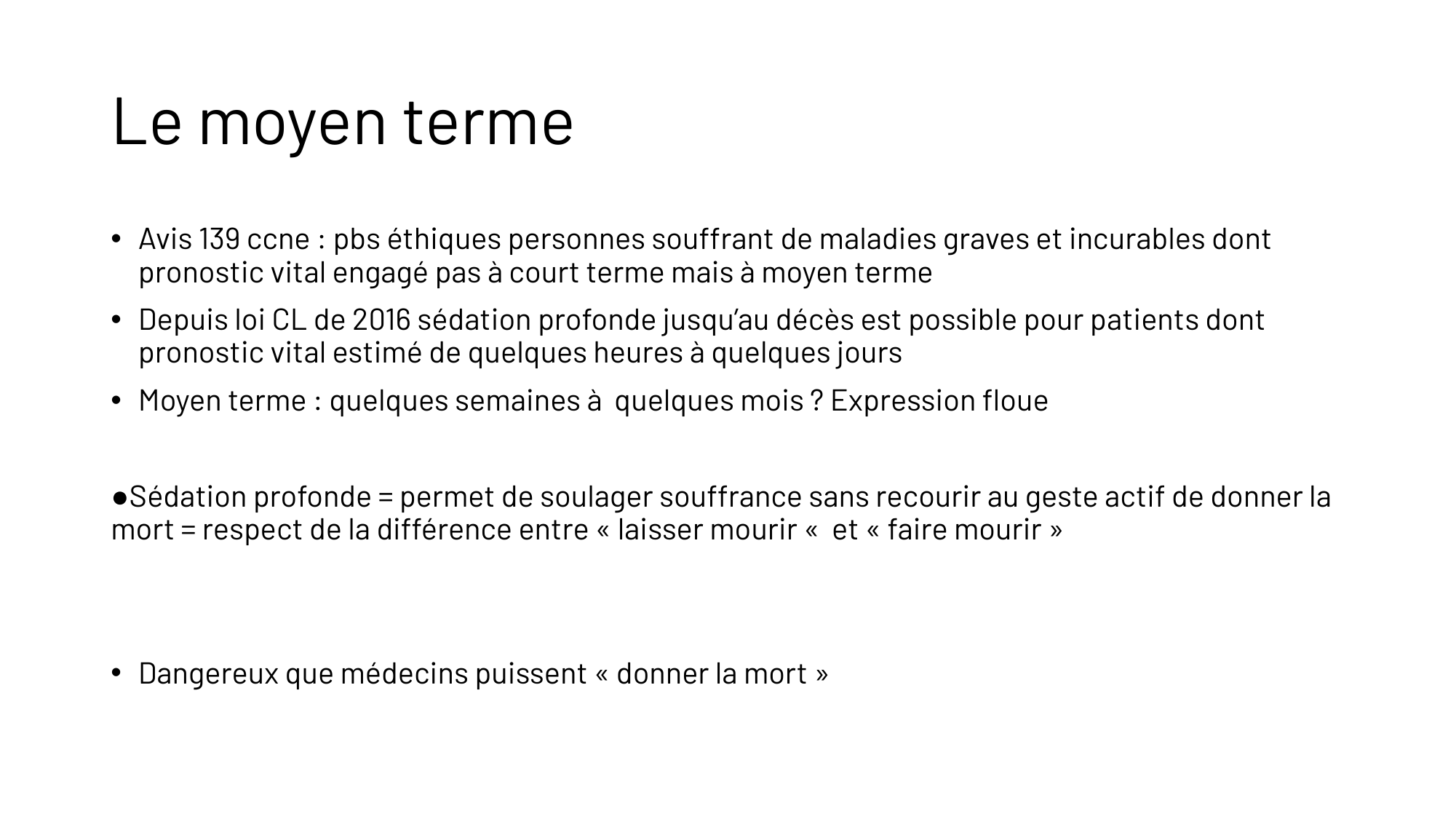

# Le moyen terme
Avis 139 ccne : pbs éthiques personnes souffrant de maladies graves et incurables dont pronostic vital engagé pas à court terme mais à moyen terme
Depuis loi CL de 2016 sédation profonde jusqu’au décès est possible pour patients dont pronostic vital estimé de quelques heures à quelques jours
Moyen terme : quelques semaines à  quelques mois ? Expression floue

●Sédation profonde = permet de soulager souffrance sans recourir au geste actif de donner la mort = respect de la différence entre « laisser mourir «  et « faire mourir »

Dangereux que médecins puissent « donner la mort »